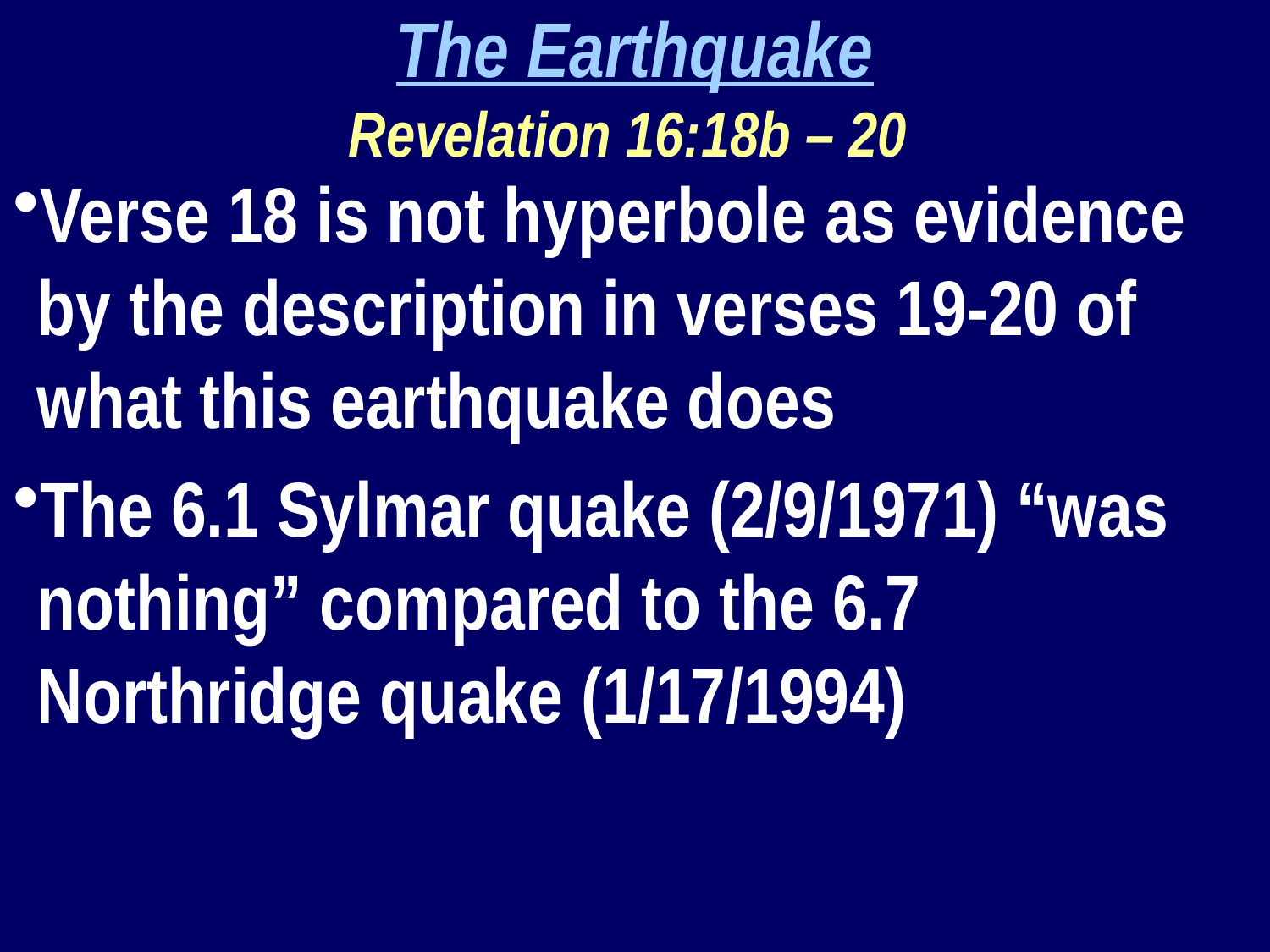

The Earthquake
Revelation 16:18b – 20
Verse 18 is not hyperbole as evidence by the description in verses 19-20 of what this earthquake does
The 6.1 Sylmar quake (2/9/1971) “was nothing” compared to the 6.7 Northridge quake (1/17/1994)